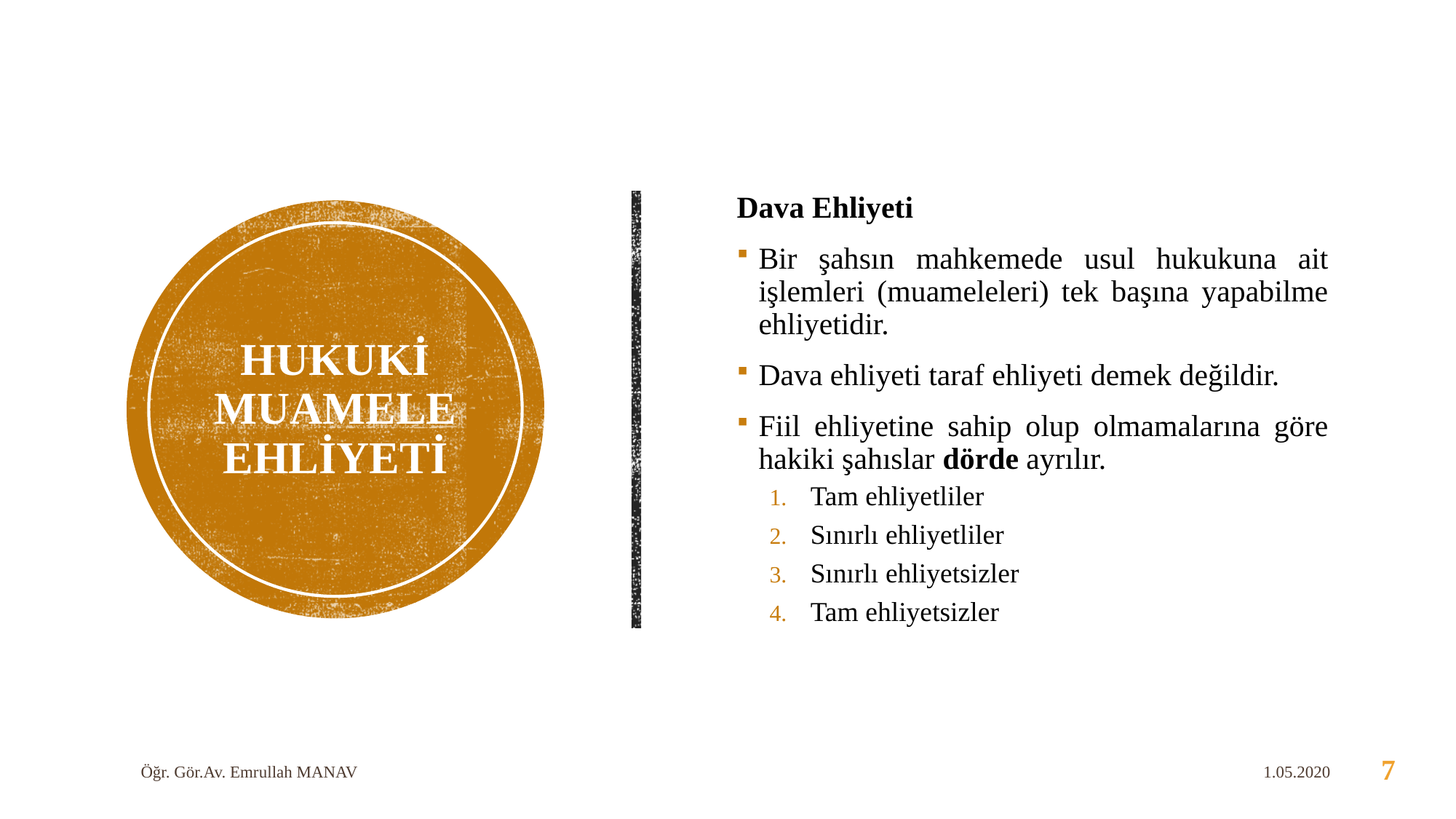

Dava Ehliyeti
Bir şahsın mahkemede usul hukukuna ait işlemleri (muameleleri) tek başına yapabilme ehliyetidir.
Dava ehliyeti taraf ehliyeti demek değildir.
Fiil ehliyetine sahip olup olmamalarına göre hakiki şahıslar dörde ayrılır.
Tam ehliyetliler
Sınırlı ehliyetliler
Sınırlı ehliyetsizler
Tam ehliyetsizler

# HUKUKİ MUAMELE EHLİYETİ

Öğr. Gör.Av. Emrullah MANAV
1.05.2020
7